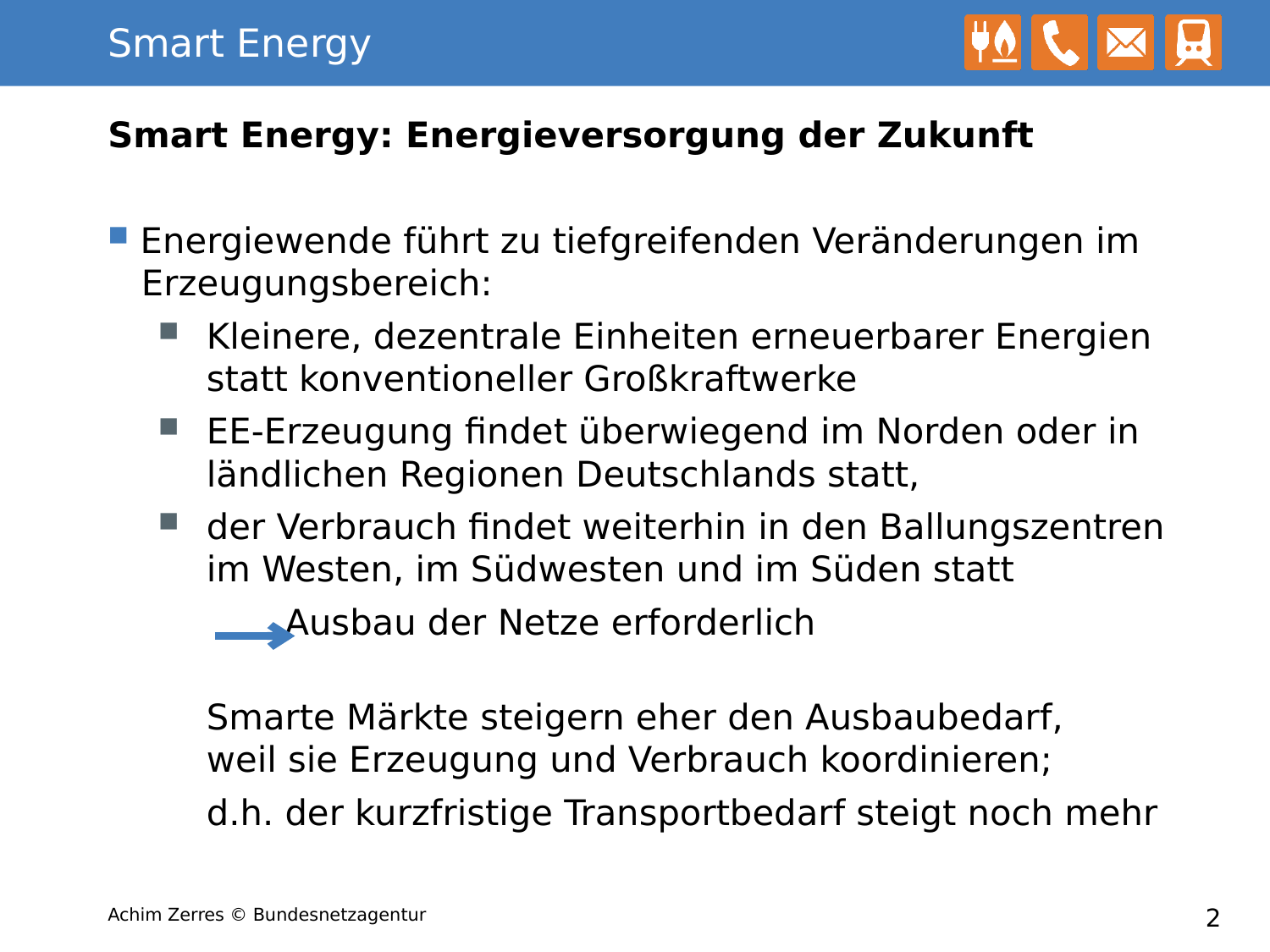

# Smart Energy

Smart Energy: Energieversorgung der Zukunft

 Energiewende führt zu tiefgreifenden Veränderungen im
   Erzeugungsbereich:
Kleinere, dezentrale Einheiten erneuerbarer Energien statt konventioneller Großkraftwerke
EE-Erzeugung findet überwiegend im Norden oder in ländlichen Regionen Deutschlands statt,
der Verbrauch findet weiterhin in den Ballungszentren im Westen, im Südwesten und im Süden statt
    	       Ausbau der Netze erforderlich
Smarte Märkte steigern eher den Ausbaubedarf,
weil sie Erzeugung und Verbrauch koordinieren;
	d.h. der kurzfristige Transportbedarf steigt noch mehr
2
Achim Zerres © Bundesnetzagentur